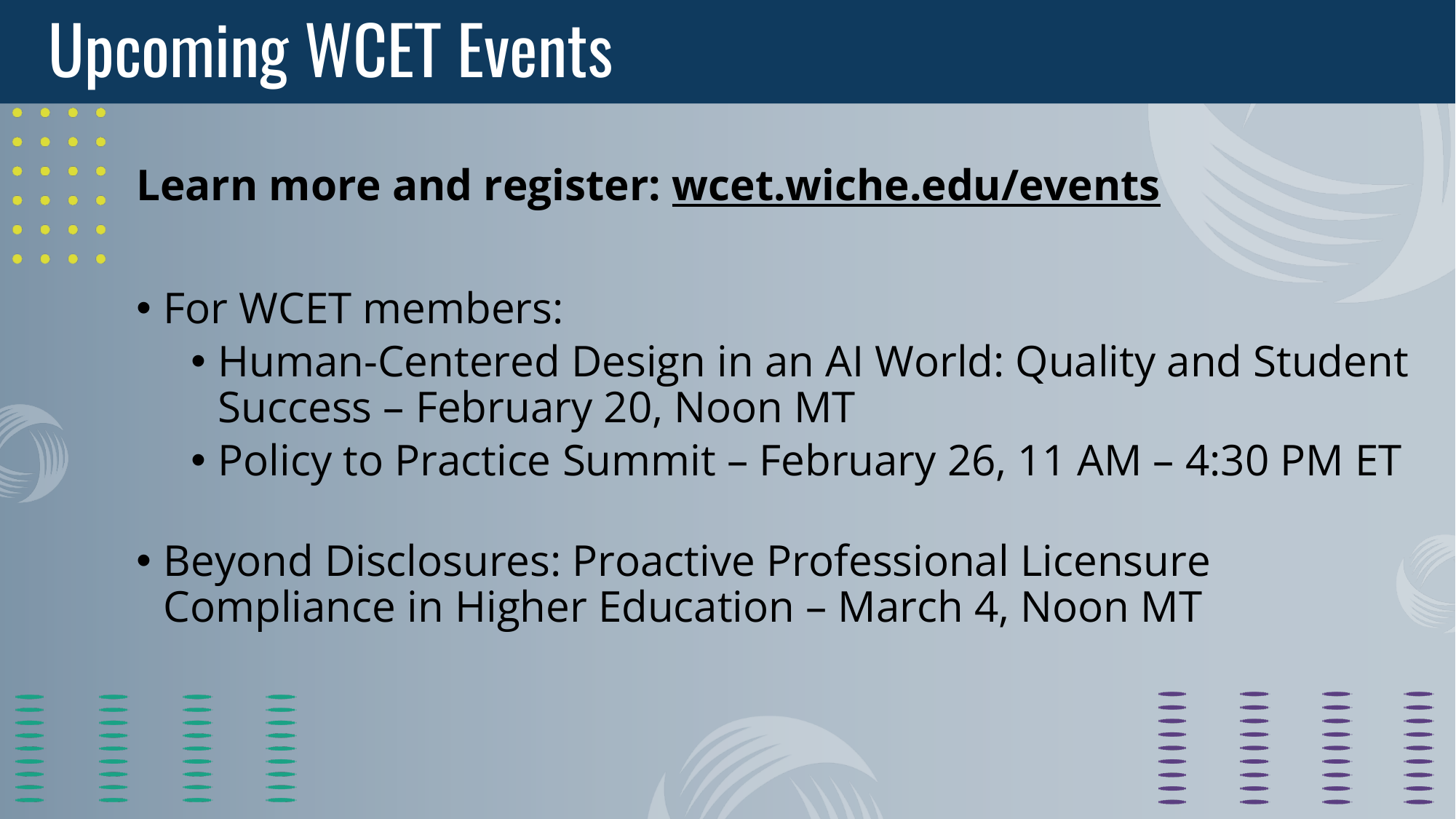

Upcoming WCET Events

Learn more and register: wcet.wiche.edu/events

For WCET members:
Human-Centered Design in an AI World: Quality and Student Success – February 20, Noon MT
Policy to Practice Summit – February 26, 11 AM – 4:30 PM ET
Beyond Disclosures: Proactive Professional Licensure Compliance in Higher Education – March 4, Noon MT